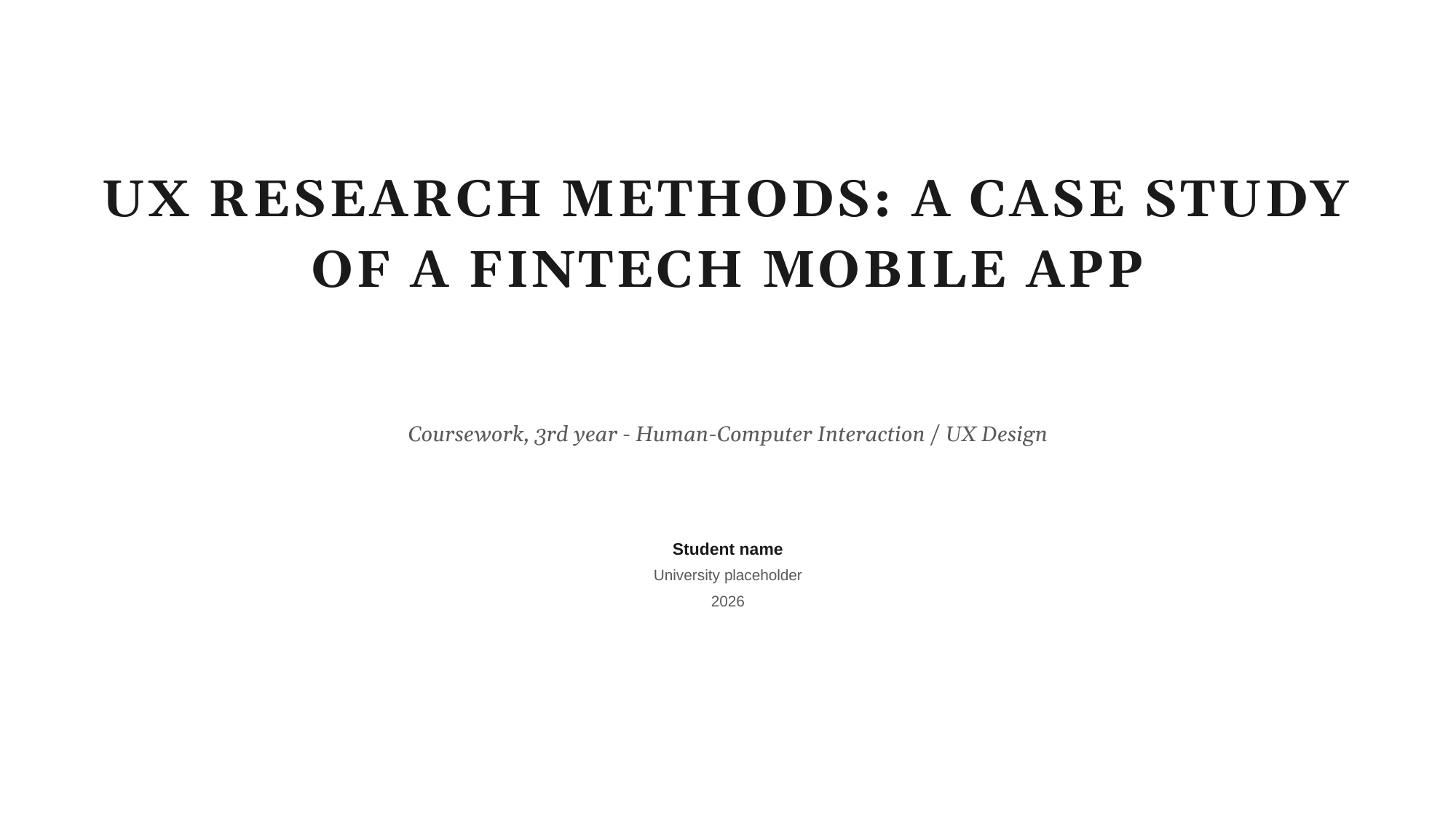

UX RESEARCH METHODS: A CASE STUDY OF A FINTECH MOBILE APP
Coursework, 3rd year - Human-Computer Interaction / UX Design
Student name
University placeholder
2026